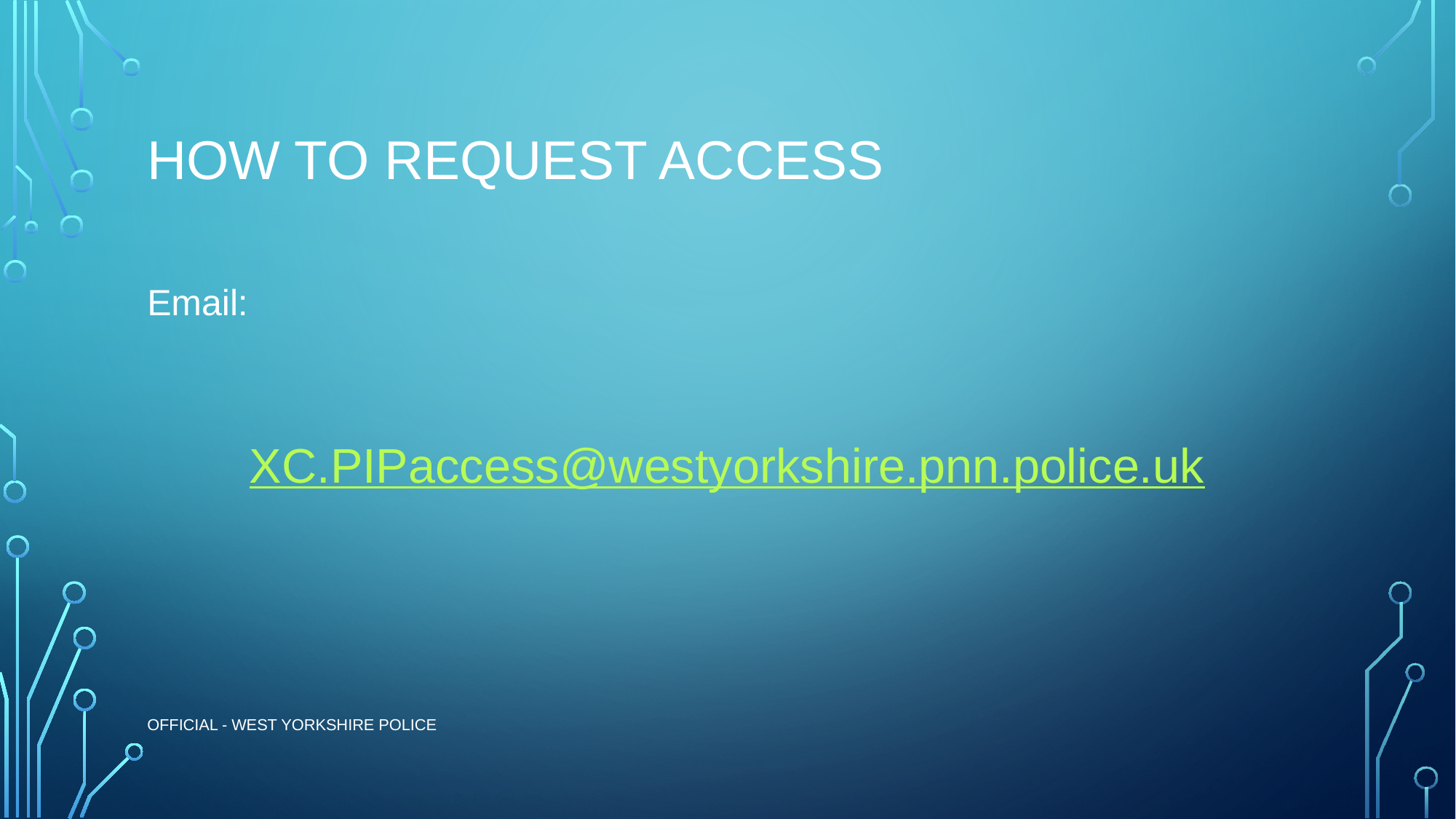

# How to request access
Email:

XC.PIPaccess@westyorkshire.pnn.police.uk

OFFICIAL - WEST YORKSHIRE POLICE